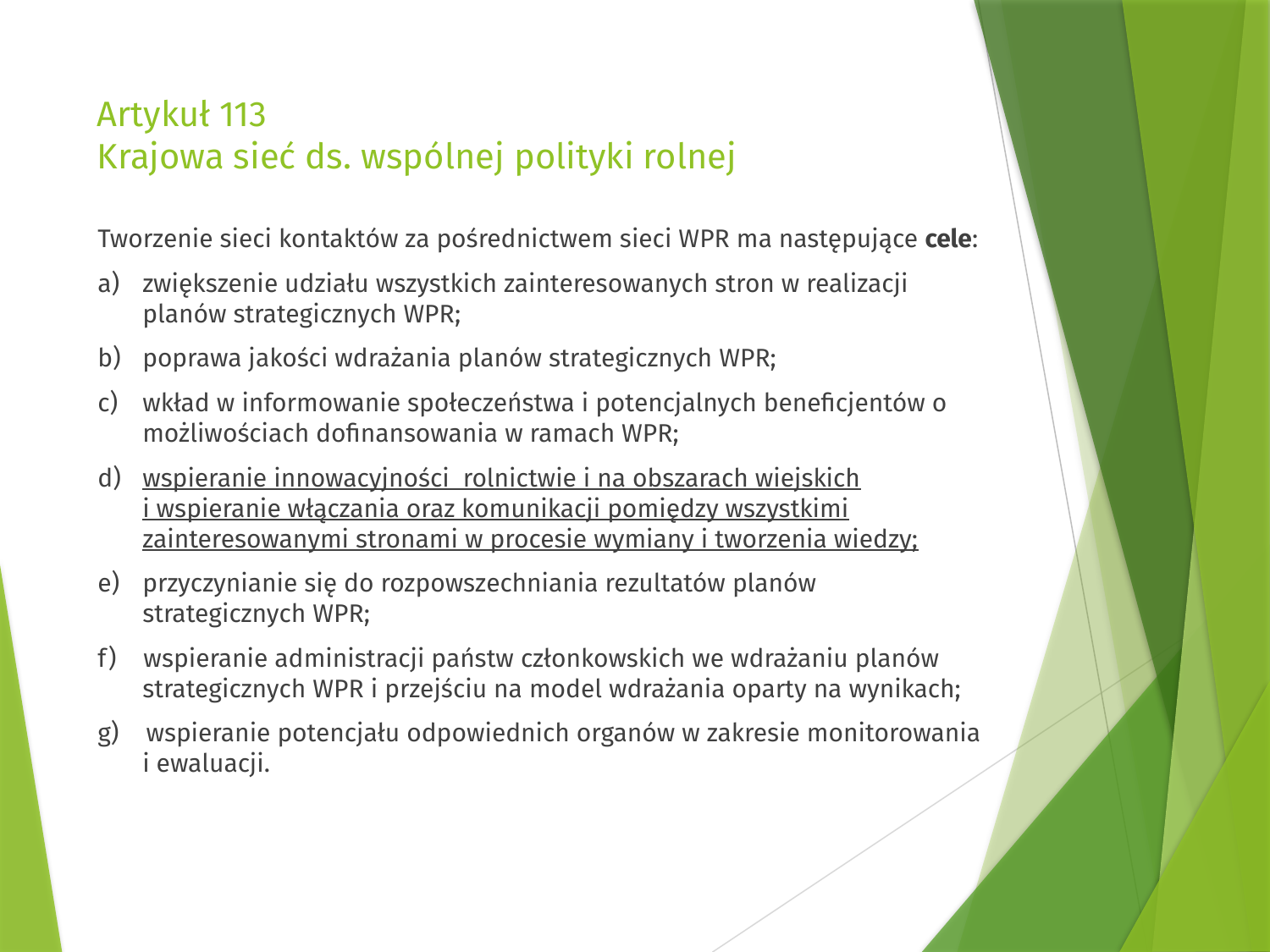

# Artykuł 113 Krajowa sieć ds. wspólnej polityki rolnej
Tworzenie sieci kontaktów za pośrednictwem sieci WPR ma następujące cele:
a)	zwiększenie udziału wszystkich zainteresowanych stron w realizacji planów strategicznych WPR;
b)	poprawa jakości wdrażania planów strategicznych WPR;
c)	wkład w informowanie społeczeństwa i potencjalnych beneficjentów o możliwościach dofinansowania w ramach WPR;
d)	wspieranie innowacyjności  rolnictwie i na obszarach wiejskich i wspieranie włączania oraz komunikacji pomiędzy wszystkimi zainteresowanymi stronami w procesie wymiany i tworzenia wiedzy;
e)	przyczynianie się do rozpowszechniania rezultatów planów strategicznych WPR;
f)    wspieranie administracji państw członkowskich we wdrażaniu planów strategicznych WPR i przejściu na model wdrażania oparty na wynikach;
g)    wspieranie potencjału odpowiednich organów w zakresie monitorowania i ewaluacji.